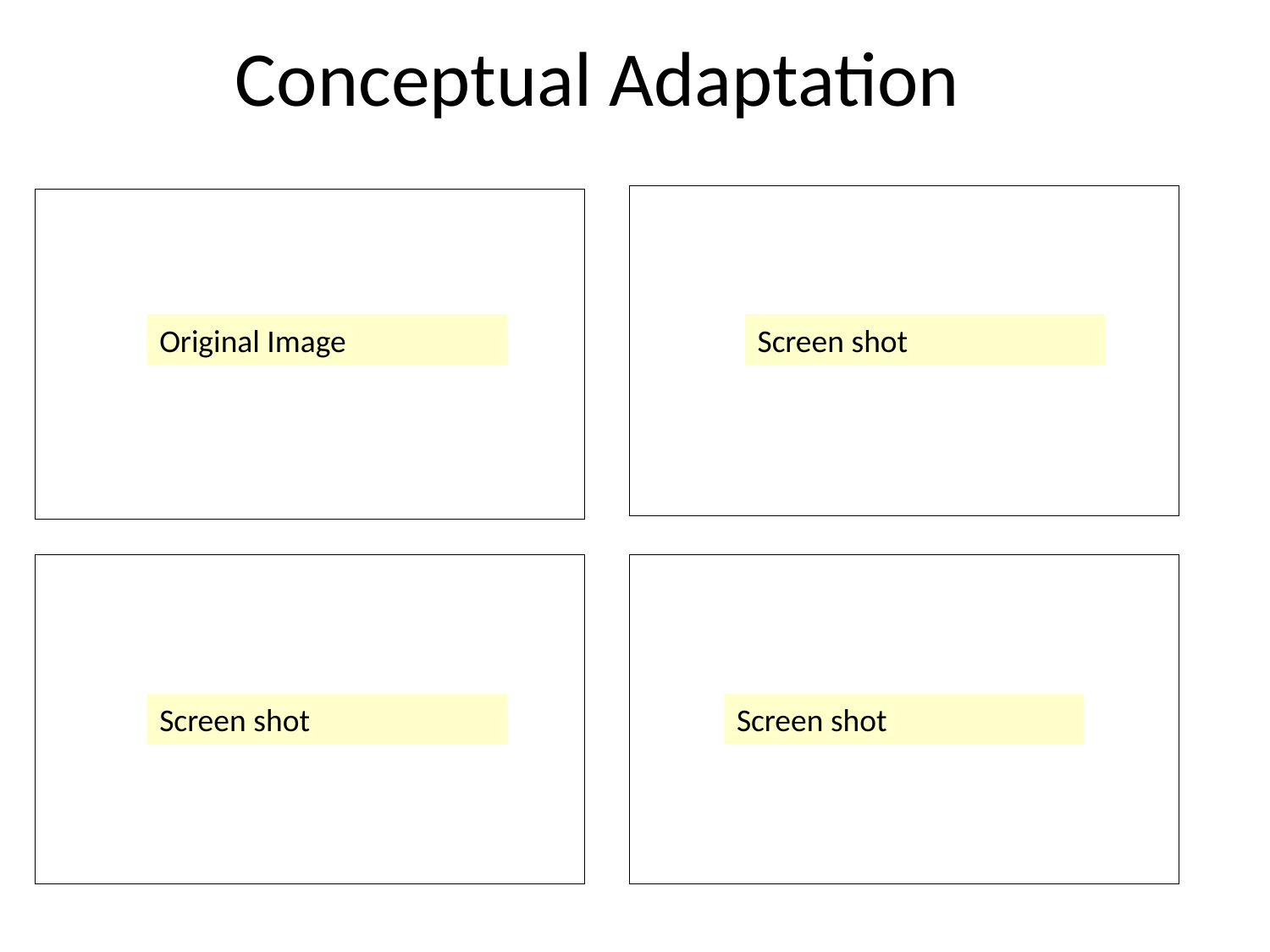

# Conceptual Adaptation

Original Image
Screen shot

Screen shot
Screen shot